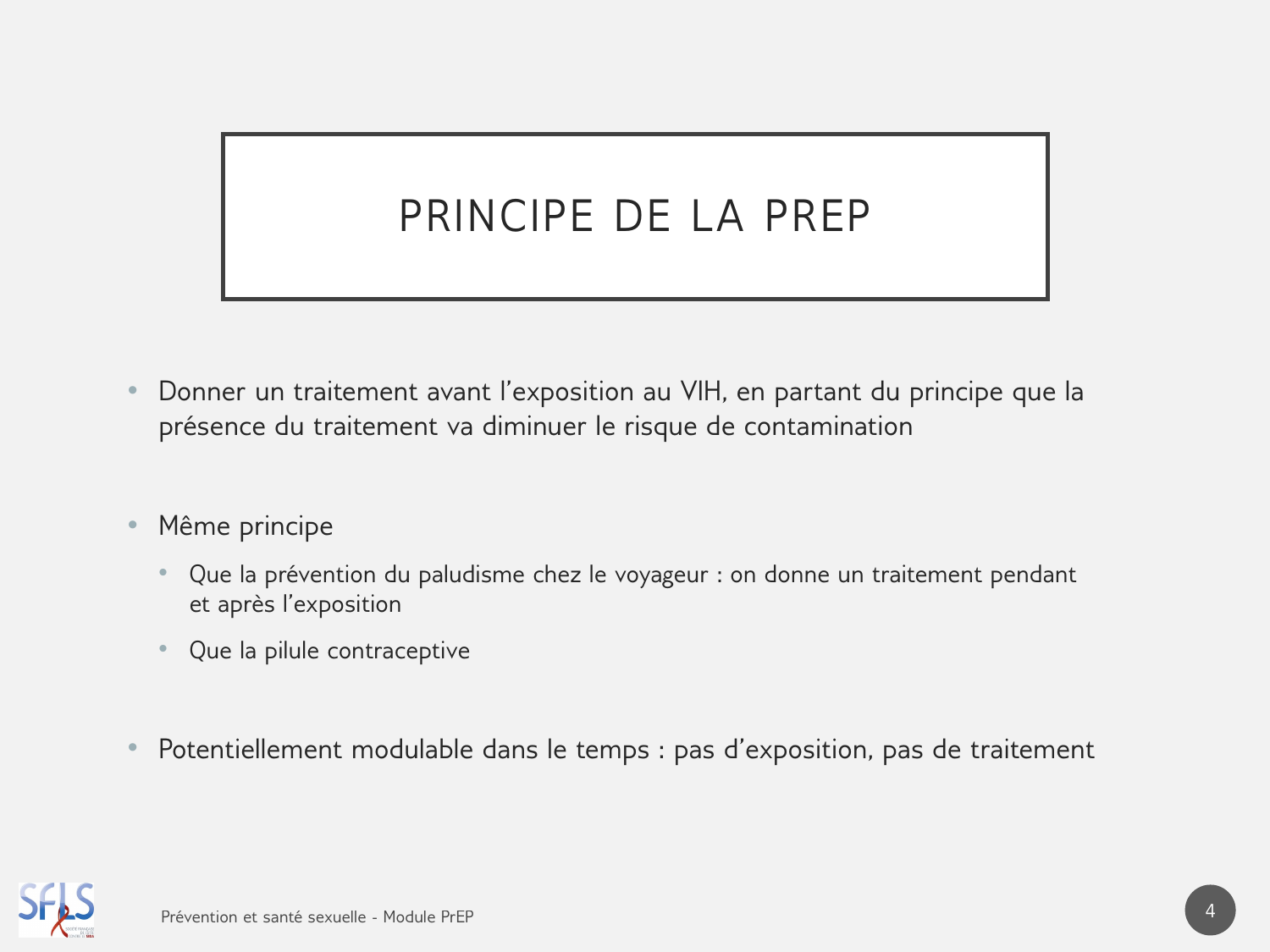

# Principe de la PreP
Donner un traitement avant l’exposition au VIH, en partant du principe que la présence du traitement va diminuer le risque de contamination

Même principe
Que la prévention du paludisme chez le voyageur : on donne un traitement pendant et après l’exposition
Que la pilule contraceptive

Potentiellement modulable dans le temps : pas d’exposition, pas de traitement
4
Prévention et santé sexuelle - Module PrEP